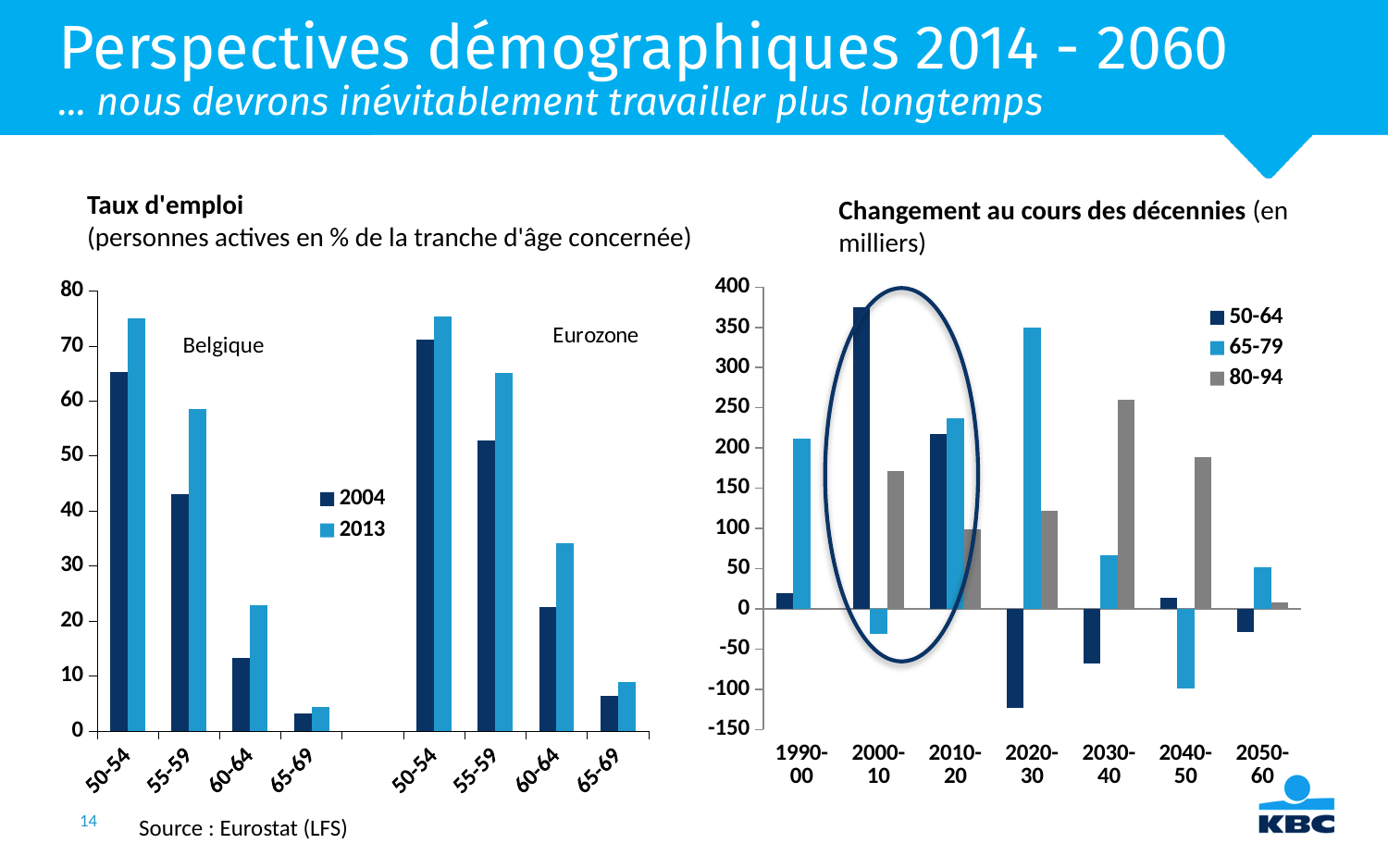

# Perspectives démographiques 2014 - 2060
... nous devrons inévitablement travailler plus longtemps
Taux d'emploi
(personnes actives en % de la tranche d'âge concernée)
Changement au cours des décennies (en milliers)

### Chart

| Category | 50-64 | 65-79 | 80-94 |
|---|---|---|---|
| 1990-00 | 19.222 | 211.197 | -1.262 |
| 2000-10 | 374.884 | -31.584 | 171.969 |
| 2010-20 | 217.371 | 237.406 | 98.937 |
| 2020-30 | -123.268 | 349.287 | 122.514 |
| 2030-40 | -67.543 | 66.981 | 259.86 |
| 2040-50 | 13.282 | -98.87 | 188.534 |
| 2050-60 | -29.12 | 52.041 | 7.514 |

### Chart

| Category | 2004 | 2013 |
|---|---|---|
| 50-54 | 65.3 | 75.1 |
| 55-59 | 43.0 | 58.6 |
| 60-64 | 13.3 | 22.8 |
| 65-69 | 3.2 | 4.3 |
|  | None | None |
| 50-54 | 71.2 | 75.3 |
| 55-59 | 52.8 | 65.1 |
| 60-64 | 22.6 | 34.1 |
| 65-69 | 6.3 | 8.9 |
Belgique
Source : Eurostat (LFS)